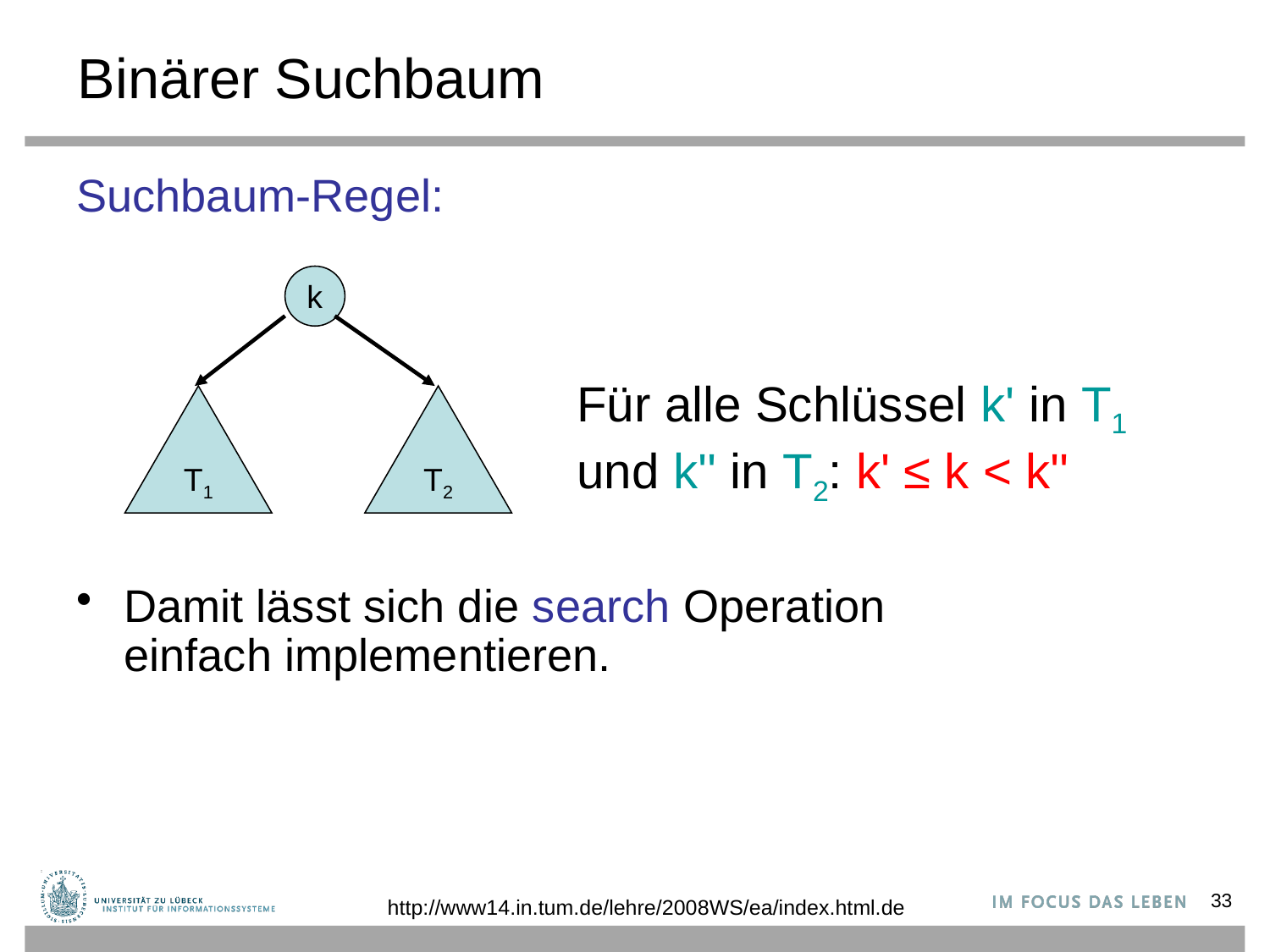

# Binärer Suchbaum
Suchbaum-Regel:

Damit lässt sich die search Operation
einfach implementieren.
k

Für alle Schlüssel k' in T1
und k'' in T2: k' ≤ k < k''
T1
T2
http://www14.in.tum.de/lehre/2008WS/ea/index.html.de
33